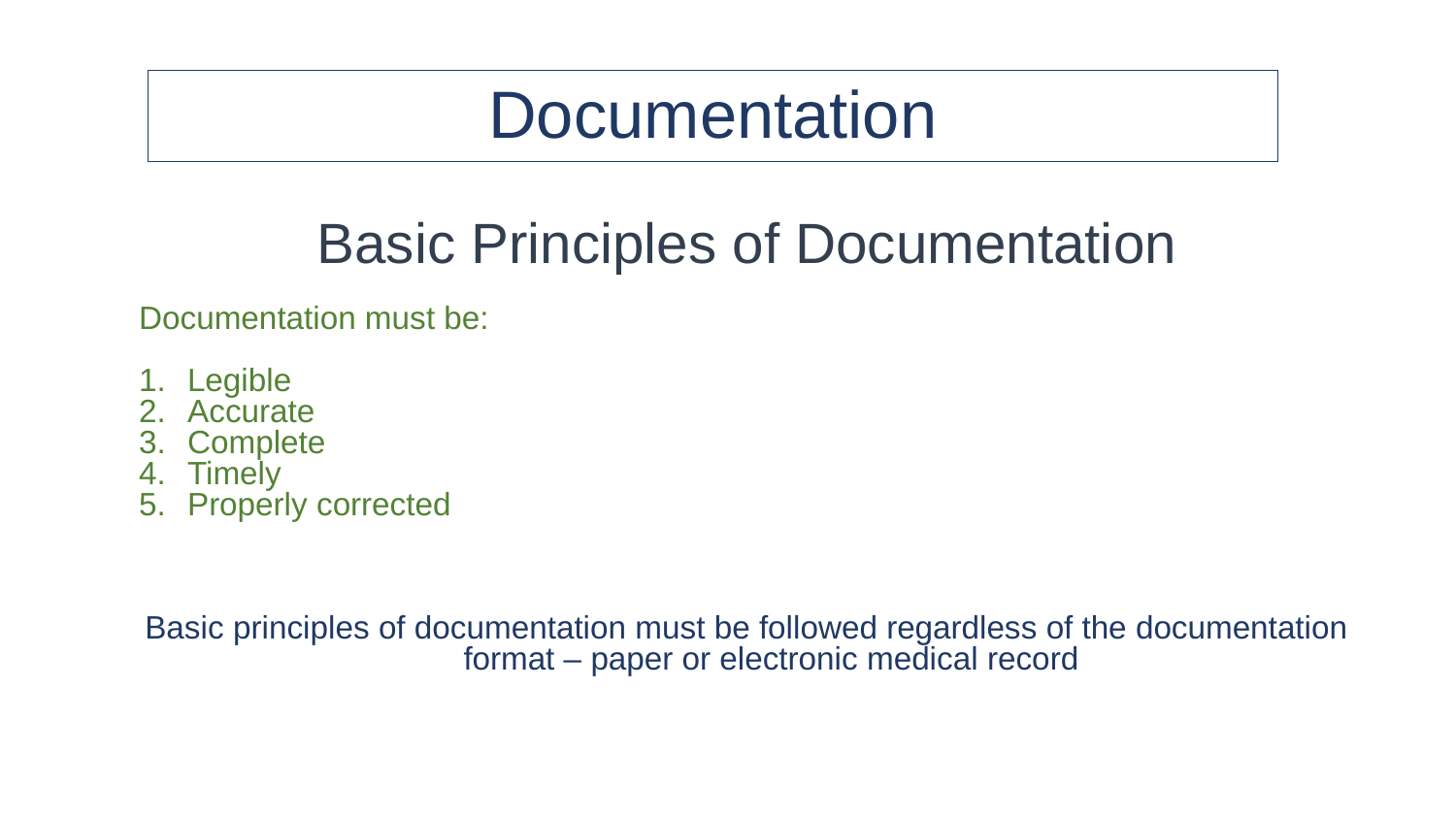

# Documentation
Basic Principles of Documentation

Documentation must be:

Legible
Accurate
Complete
Timely
Properly corrected

Basic principles of documentation must be followed regardless of the documentation format – paper or electronic medical record